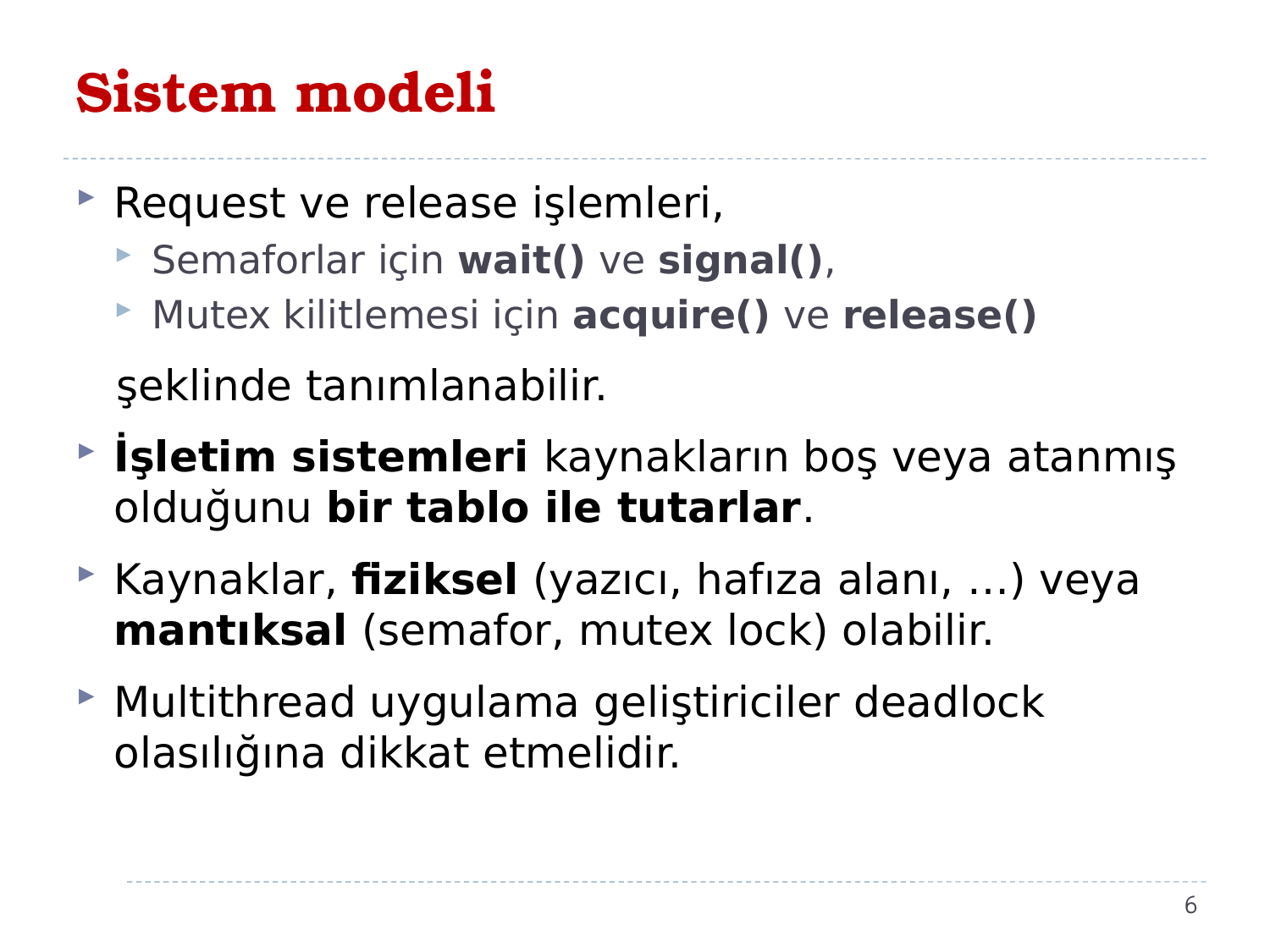

# Sistem modeli
Request ve release işlemleri,
Semaforlar için wait() ve signal(),
Mutex kilitlemesi için acquire() ve release()
   şeklinde tanımlanabilir.
İşletim sistemleri kaynakların boş veya atanmış olduğunu bir tablo ile tutarlar.
Kaynaklar, fiziksel (yazıcı, hafıza alanı, …) veya mantıksal (semafor, mutex lock) olabilir.
Multithread uygulama geliştiriciler deadlock olasılığına dikkat etmelidir.
6